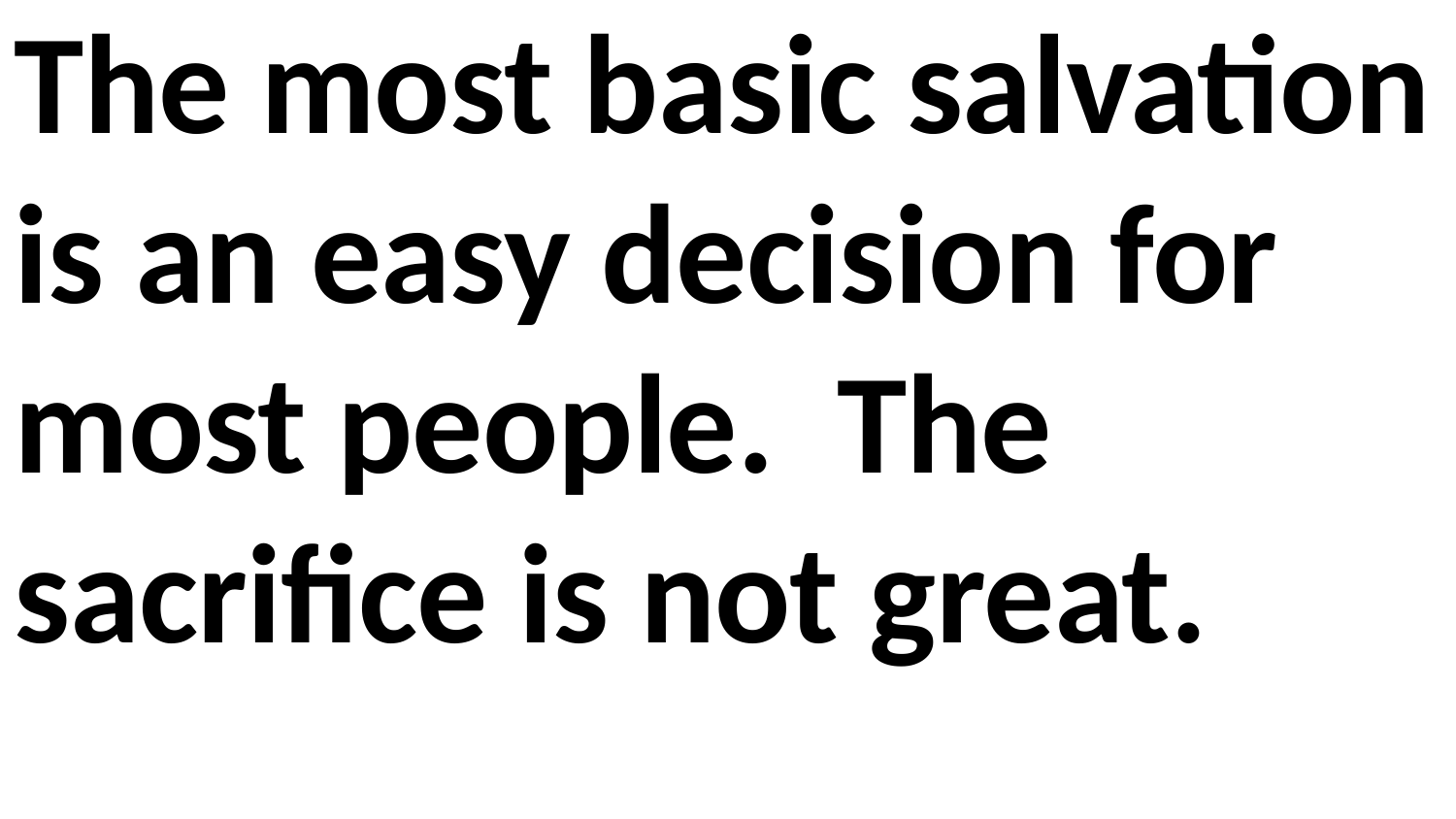

The most basic salvation is an easy decision for most people.  The sacrifice is not great.